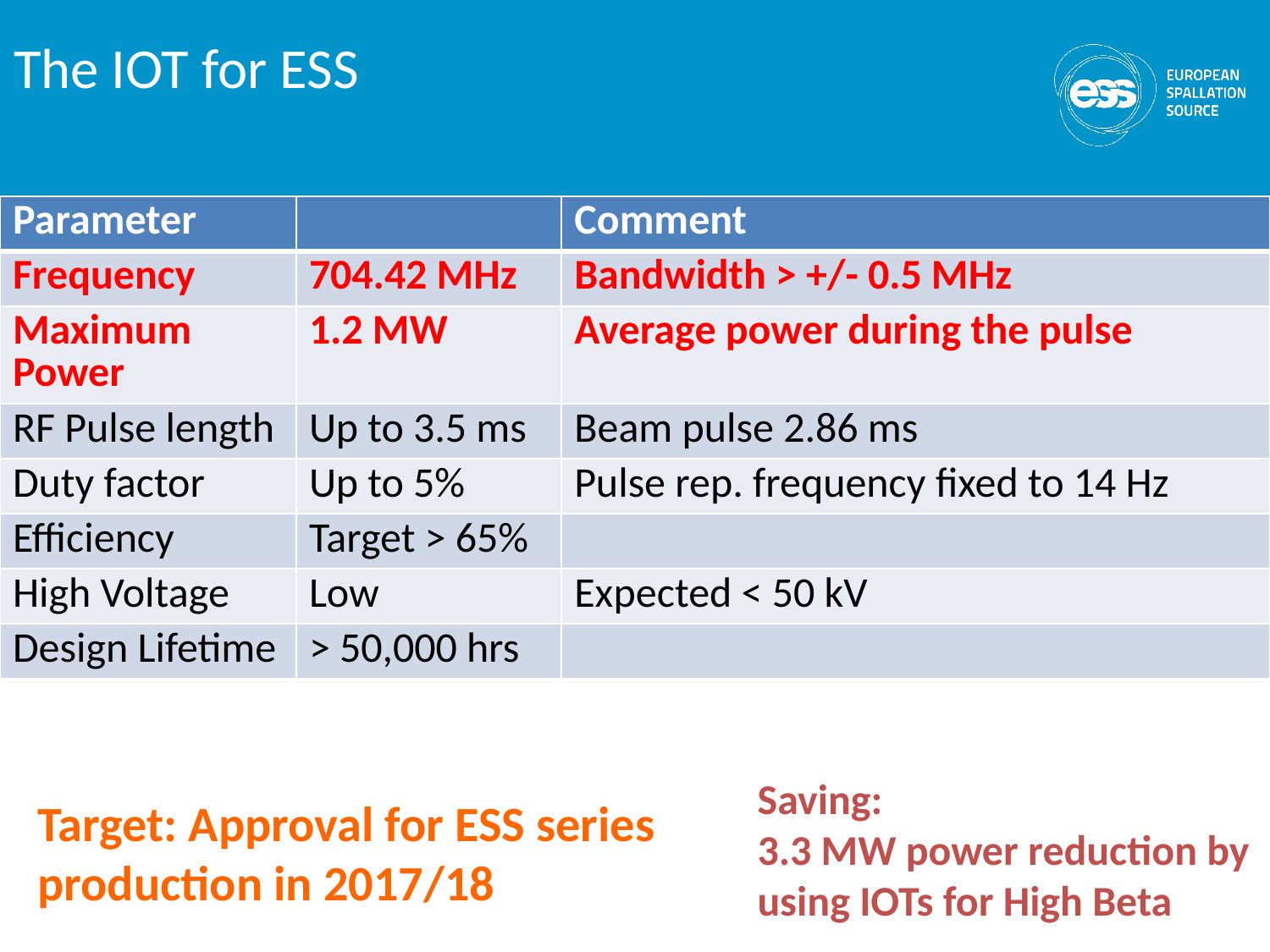

The IOT for ESS
| Parameter |  | Comment |
| --- | --- | --- |
| Frequency | 704.42 MHz | Bandwidth > +/- 0.5 MHz |
| Maximum Power | 1.2 MW | Average power during the pulse |
| RF Pulse length | Up to 3.5 ms | Beam pulse 2.86 ms |
| Duty factor | Up to 5% | Pulse rep. frequency fixed to 14 Hz |
| Efficiency | Target > 65% |  |
| High Voltage | Low | Expected < 50 kV |
| Design Lifetime | > 50,000 hrs |  |
Saving:
3.3 MW power reduction by using IOTs for High Beta
Target: Approval for ESS series production in 2017/18